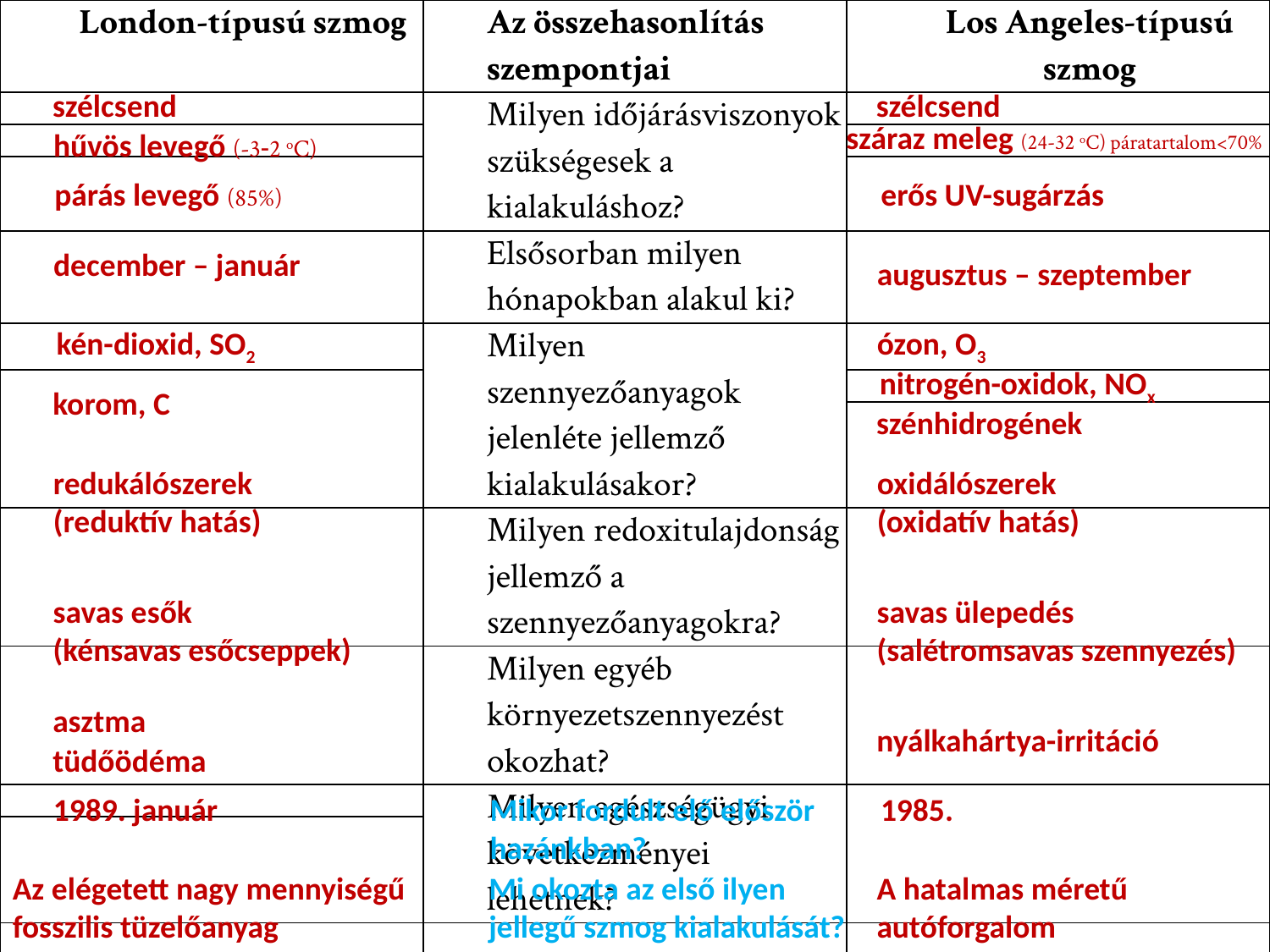

| London-típusú szmog | Az összehasonlítás szempontjai | Los Angeles-típusú szmog |
| --- | --- | --- |
|  | Milyen időjárásviszonyok szükségesek a kialakuláshoz? |  |
|  |  |  |
|  |  |  |
|  | Elsősorban milyen hónapokban alakul ki? |  |
|  | Milyen szennyezőanyagok jelenléte jellemző kialakulásakor? |  |
|  |  |  |
|  |  |  |
|  | Milyen redoxitulajdonság jellemző a szennyezőanyagokra? |  |
|  | Milyen egyéb környezetszennyezést okozhat? |  |
|  | Milyen egészségügyi következményei lehetnek? |  |
|  |  |  |
|  |  |  |
|  |  |  |

szélcsend
szélcsend
száraz meleg (24-32 oC) páratartalom<70%
hűvös levegő (-3−2 oC)
párás levegő (85%)
erős UV-sugárzás
december – január
augusztus – szeptember
kén-dioxid, SO2
ózon, O3
nitrogén-oxidok, NOx
korom, C
szénhidrogének
redukálószerek
(reduktív hatás)
oxidálószerek
(oxidatív hatás)
savas esők
(kénsavas esőcseppek)
savas ülepedés
(salétromsavas szennyezés)
asztma
nyálkahártya-irritáció
tüdőödéma
1989. január
Mikor fordult elő először
hazánkban?
1985.
Az elégetett nagy mennyiségű
fosszilis tüzelőanyag
Mi okozta az első ilyen
jellegű szmog kialakulását?
A hatalmas méretű
autóforgalom